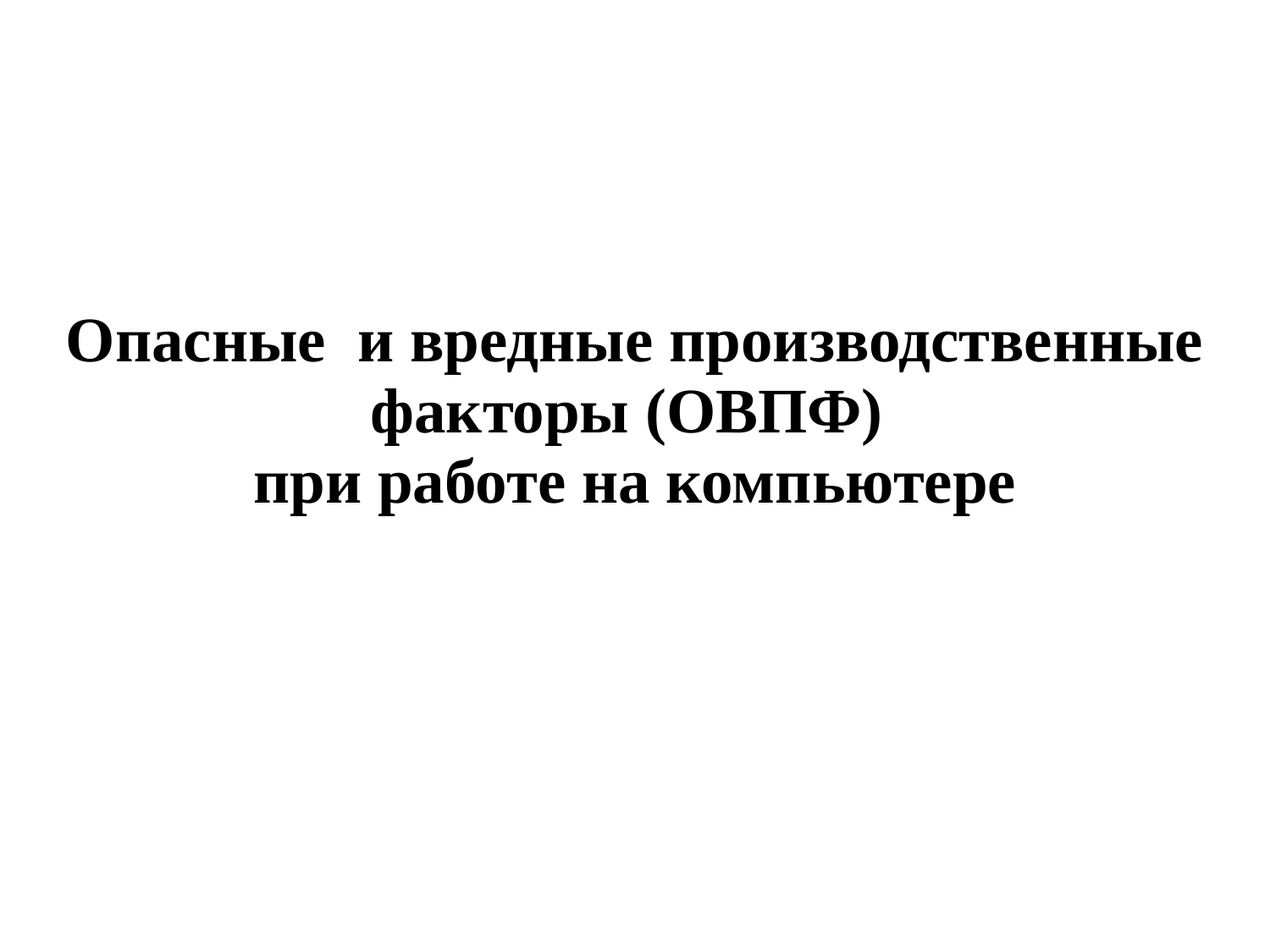

Опасные  и вредные производственные факторы (ОВПФ)
при работе на компьютере